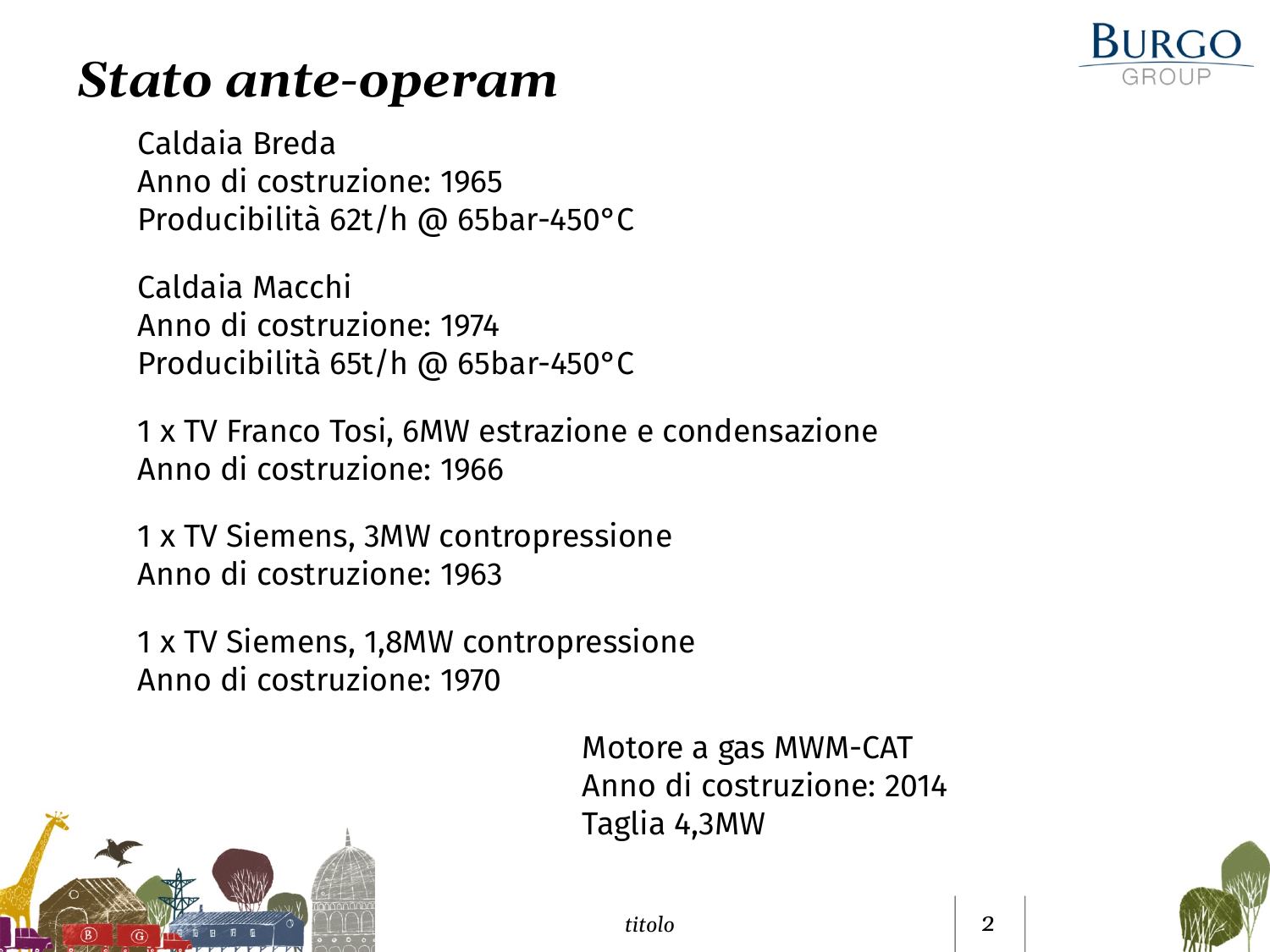

# Stato ante-operam
Caldaia Breda
Anno di costruzione: 1965
Producibilità 62t/h @ 65bar-450°C

Caldaia Macchi
Anno di costruzione: 1974
Producibilità 65t/h @ 65bar-450°C

1 x TV Franco Tosi, 6MW estrazione e condensazione
Anno di costruzione: 1966

1 x TV Siemens, 3MW contropressione
Anno di costruzione: 1963

1 x TV Siemens, 1,8MW contropressione
Anno di costruzione: 1970

Motore a gas MWM-CAT
Anno di costruzione: 2014
Taglia 4,3MW
2